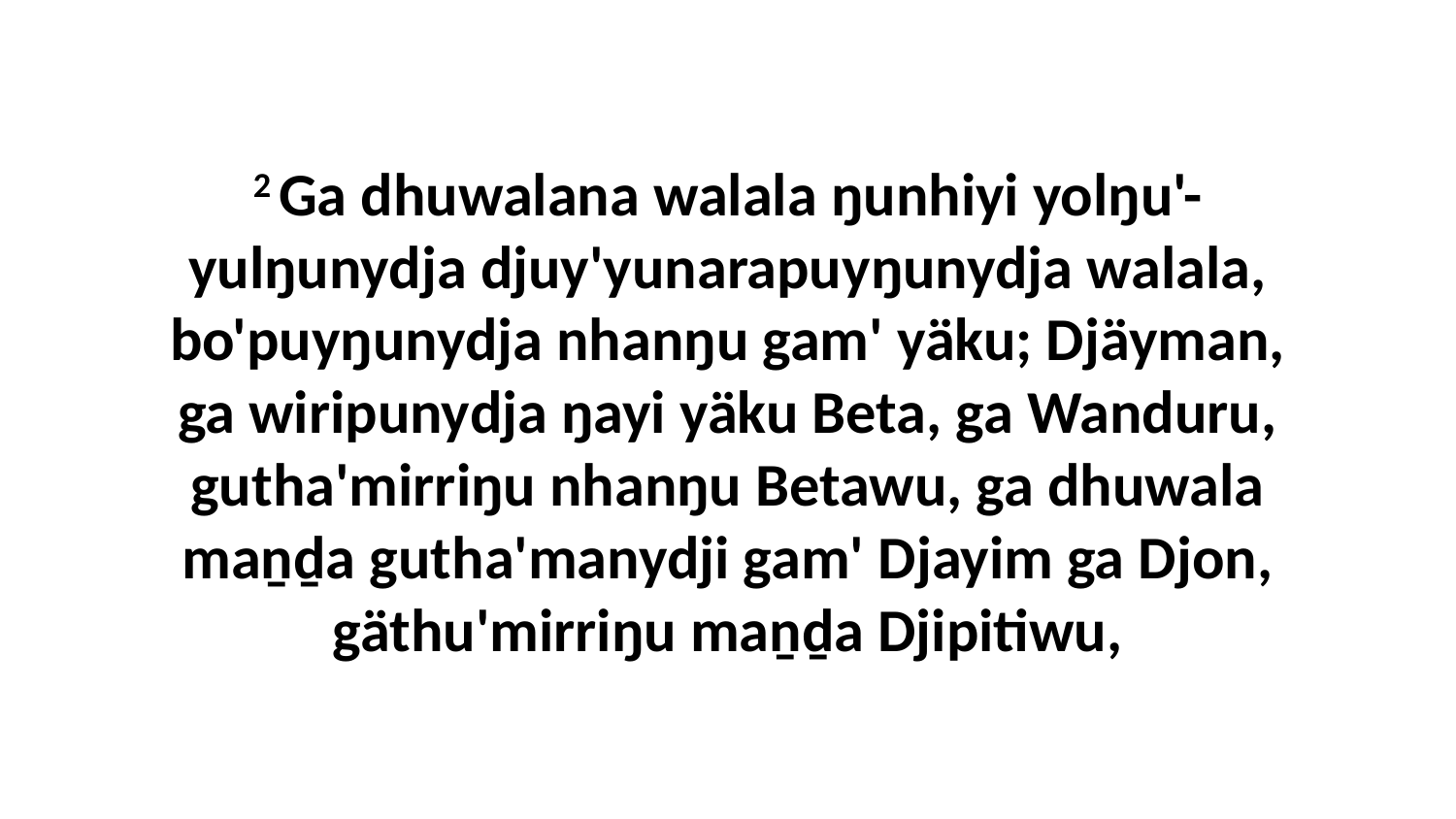

2 Ga dhuwalana walala ŋunhiyi yolŋu'-yulŋunydja djuy'yunarapuyŋunydja walala, bo'puyŋunydja nhanŋu gam' yäku; Djäyman, ga wiripunydja ŋayi yäku Beta, ga Wanduru, gutha'mirriŋu nhanŋu Betawu, ga dhuwala maṉḏa gutha'manydji gam' Djayim ga Djon, gäthu'mirriŋu maṉḏa Djipitiwu,